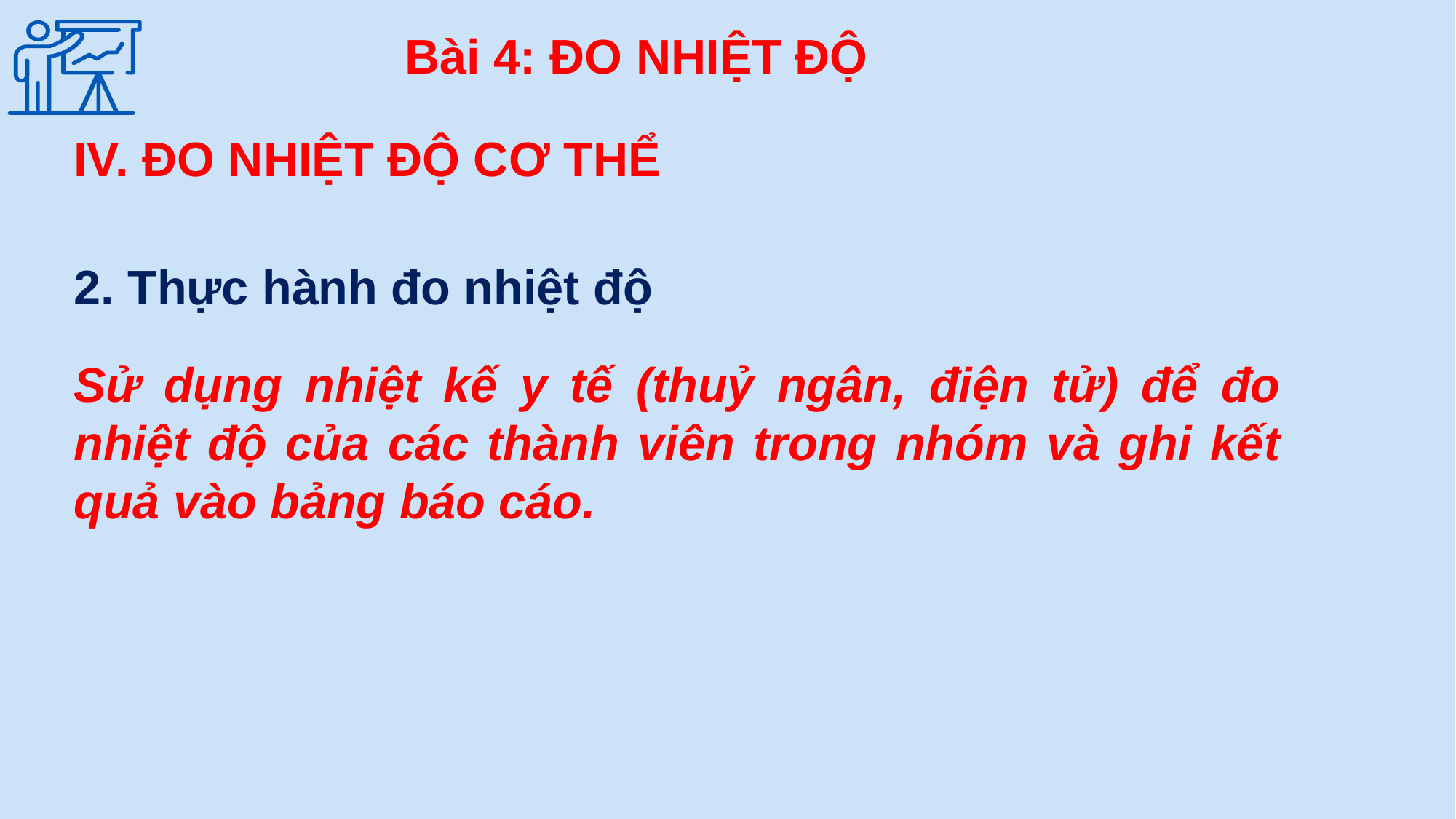

Bài 4: ĐO NHIỆT ĐỘ
IV. ĐO NHIỆT ĐỘ CƠ THỂ
2. Thực hành đo nhiệt độ
Sử dụng nhiệt kế y tế (thuỷ ngân, điện tử) để đo nhiệt độ của các thành viên trong nhóm và ghi kết quả vào bảng báo cáo.